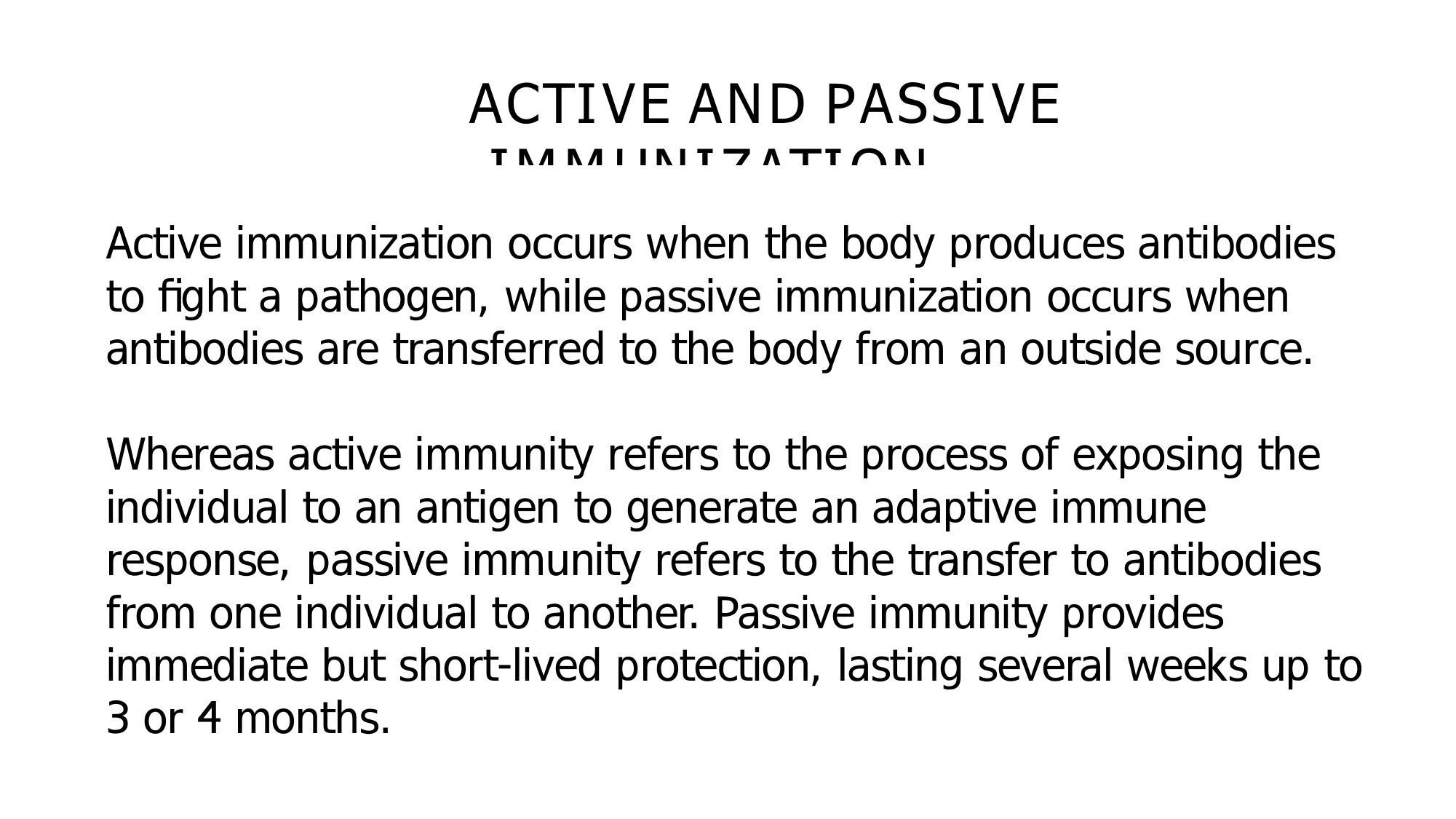

ACTIVE AND PASSIVE IMMUNIZATION
Active immunization occurs when the body produces antibodies to fight a pathogen, while passive immunization occurs when antibodies are transferred to the body from an outside source.

Whereas active immunity refers to the process of exposing the individual to an antigen to generate an adaptive immune response, passive immunity refers to the transfer to antibodies from one individual to another. Passive immunity provides immediate but short-lived protection, lasting several weeks up to 3 or 4 months.